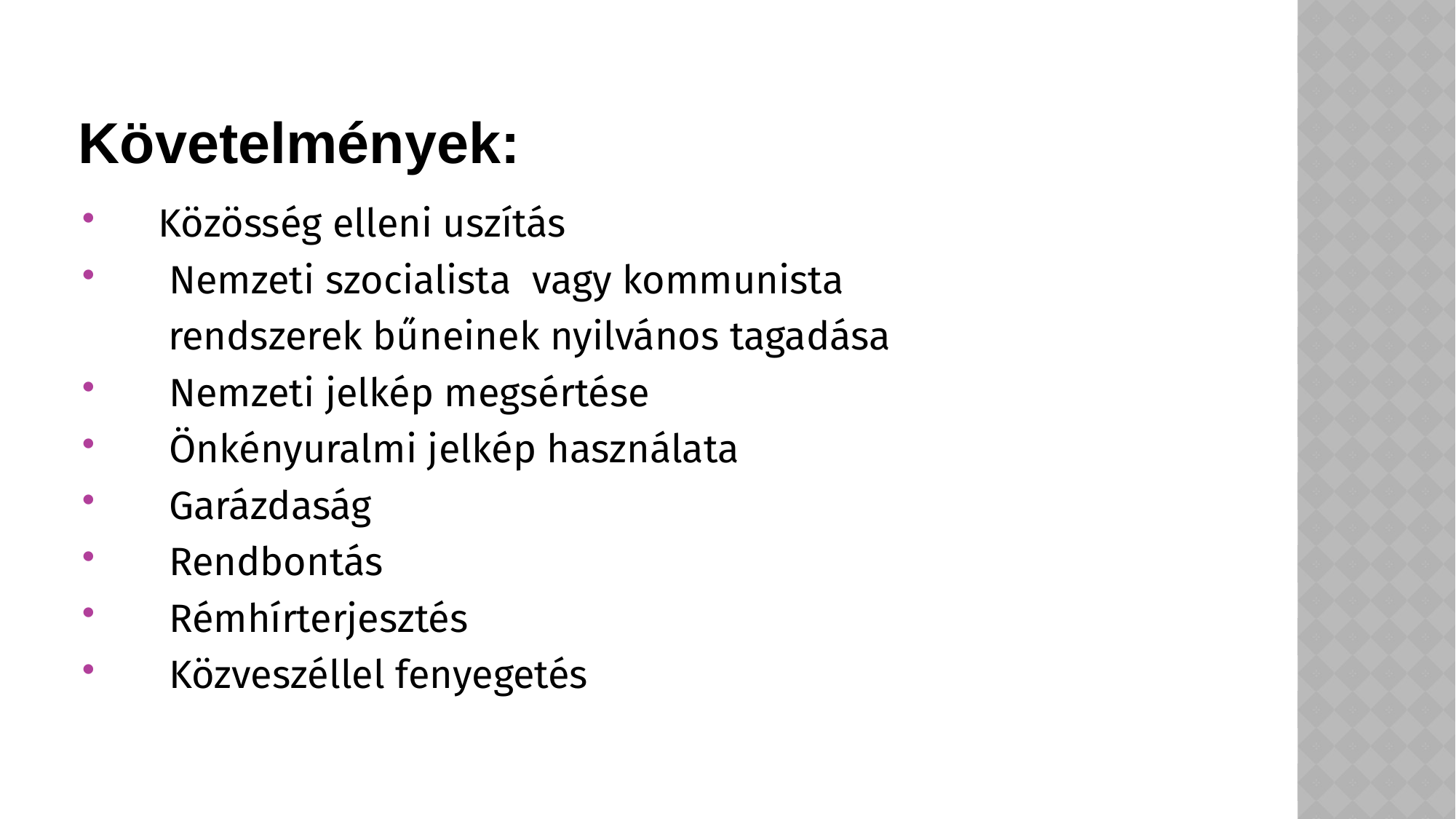

# Követelmények:
    Közösség elleni uszítás
     Nemzeti szocialista  vagy kommunista
        rendszerek bűneinek nyilvános tagadása
     Nemzeti jelkép megsértése
     Önkényuralmi jelkép használata
     Garázdaság
     Rendbontás
     Rémhírterjesztés
     Közveszéllel fenyegetés